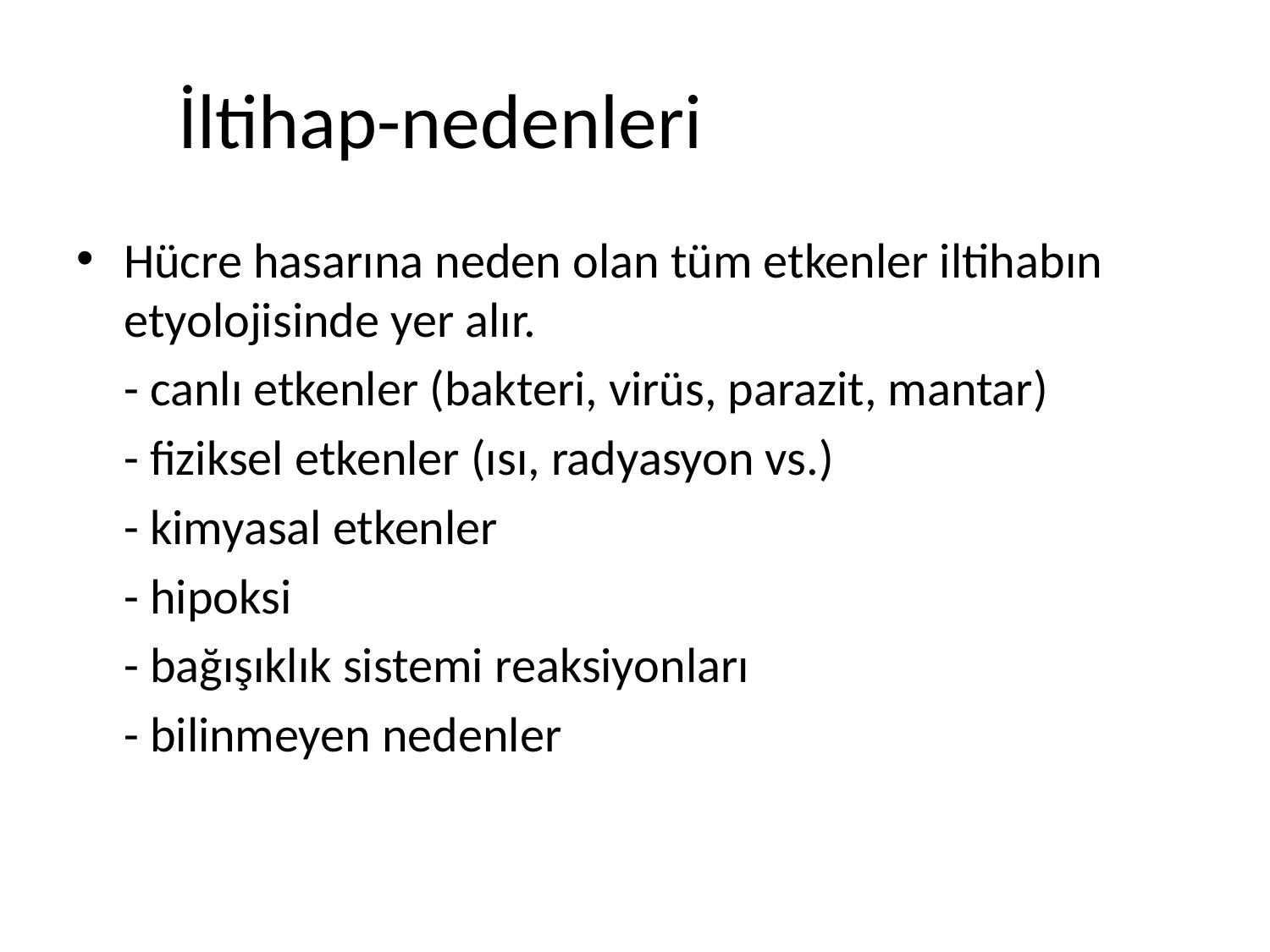

Hücre hasarına neden olan tüm etkenler iltihabın etyolojisinde yer alır.
	- canlı etkenler (bakteri, virüs, parazit, mantar)
	- fiziksel etkenler (ısı, radyasyon vs.)
	- kimyasal etkenler
	- hipoksi
	- bağışıklık sistemi reaksiyonları
	- bilinmeyen nedenler

İltihap-nedenleri